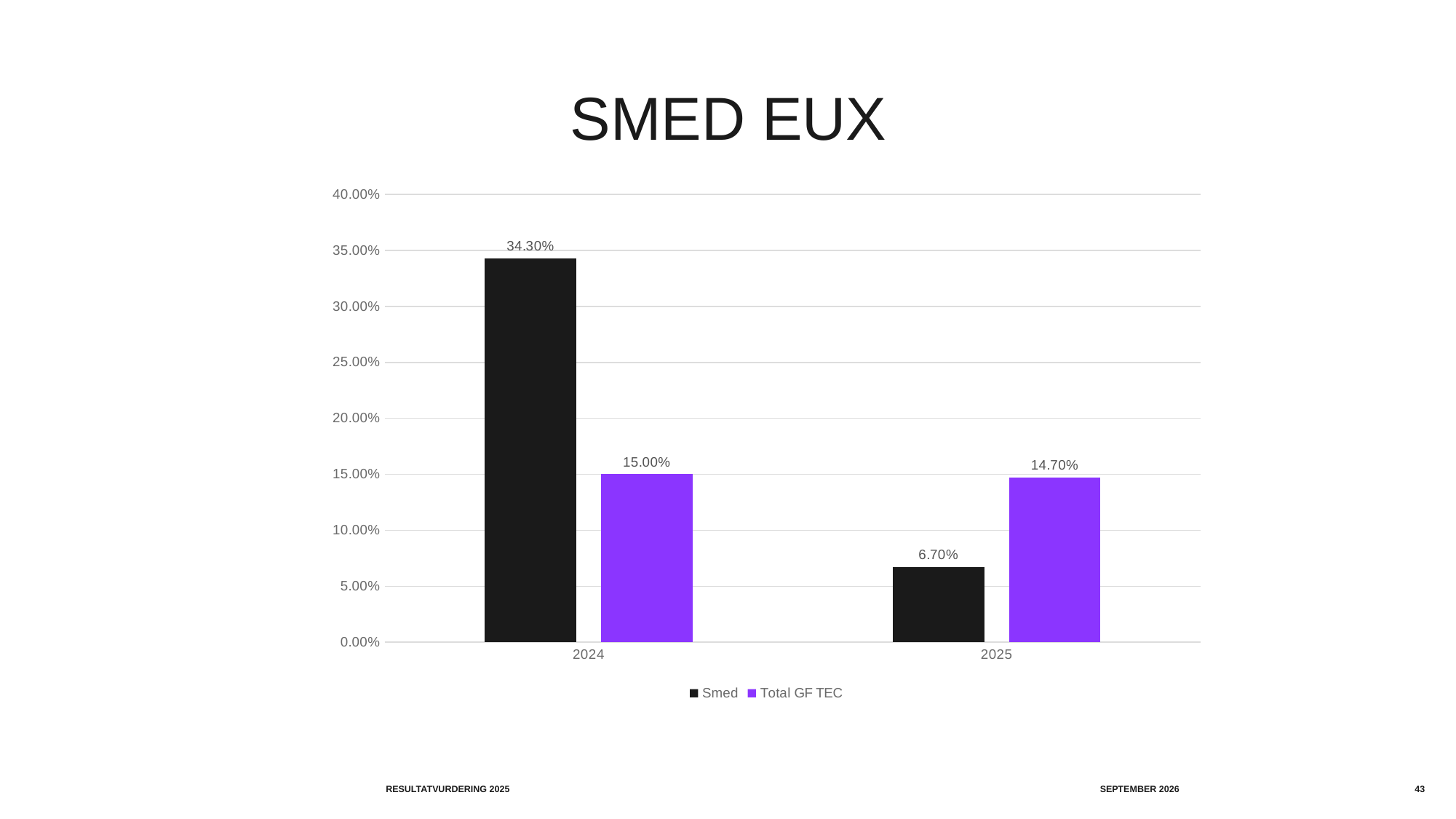

# Smed EUX

### Chart

| Category | Smed | Total GF TEC |
|---|---|---|
| 2024 | 0.34299999999999997 | 0.15 |
| 2025 | 0.067 | 0.147 |
Resultatvurdering 2025
september 2026
43